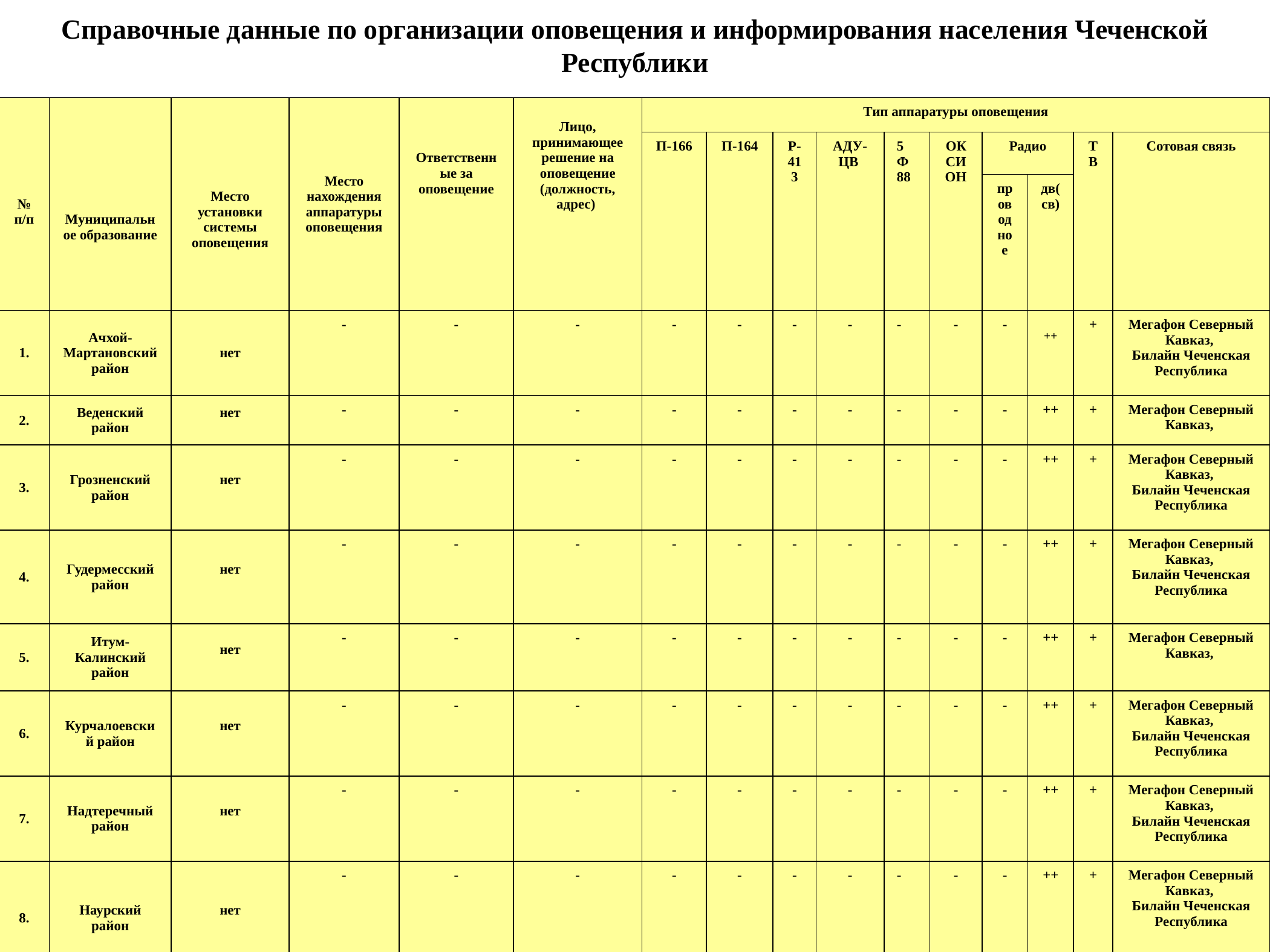

Справочные данные по организации оповещения и информирования населения Чеченской Республики
| № п/п | Муниципальное образование | Место установки системы оповещения | Место нахождения аппаратуры оповещения | Ответственные за оповещение | Лицо, принимающее решение на оповещение (должность, адрес) | Тип аппаратуры оповещения |  |  |  |  |  |  |  |  |  |
| --- | --- | --- | --- | --- | --- | --- | --- | --- | --- | --- | --- | --- | --- | --- | --- |
|  |  |  |  |  |  | П-166 | П-164 | Р-413 | АДУ-ЦВ | 5 Ф 88 | ОКСИОН | Радио |  | ТВ | Сотовая связь |
|  |  |  |  |  |  |  |  |  |  |  |  | проводное | дв(св) |  |  |
| 1. | Ачхой-Мартановский район | нет | - | - | - | - | - | - | - | - | - | - | ++ | + | Мегафон Северный Кавказ, Билайн Чеченская Республика |
| 2. | Веденский район | нет | - | - | - | - | - | - | - | - | - | - | ++ | + | Мегафон Северный Кавказ, |
| 3. | Грозненский район | нет | - | - | - | - | - | - | - | - | - | - | ++ | + | Мегафон Северный Кавказ, Билайн Чеченская Республика |
| 4. | Гудермесский район | нет | - | - | - | - | - | - | - | - | - | - | ++ | + | Мегафон Северный Кавказ, Билайн Чеченская Республика |
| 5. | Итум-Калинский район | нет | - | - | - | - | - | - | - | - | - | - | ++ | + | Мегафон Северный Кавказ, |
| 6. | Курчалоевский район | нет | - | - | - | - | - | - | - | - | - | - | ++ | + | Мегафон Северный Кавказ, Билайн Чеченская Республика |
| 7. | Надтеречный район | нет | - | - | - | - | - | - | - | - | - | - | ++ | + | Мегафон Северный Кавказ, Билайн Чеченская Республика |
| 8. | Наурский район | нет | - | - | - | - | - | - | - | - | - | - | ++ | + | Мегафон Северный Кавказ, Билайн Чеченская Республика |